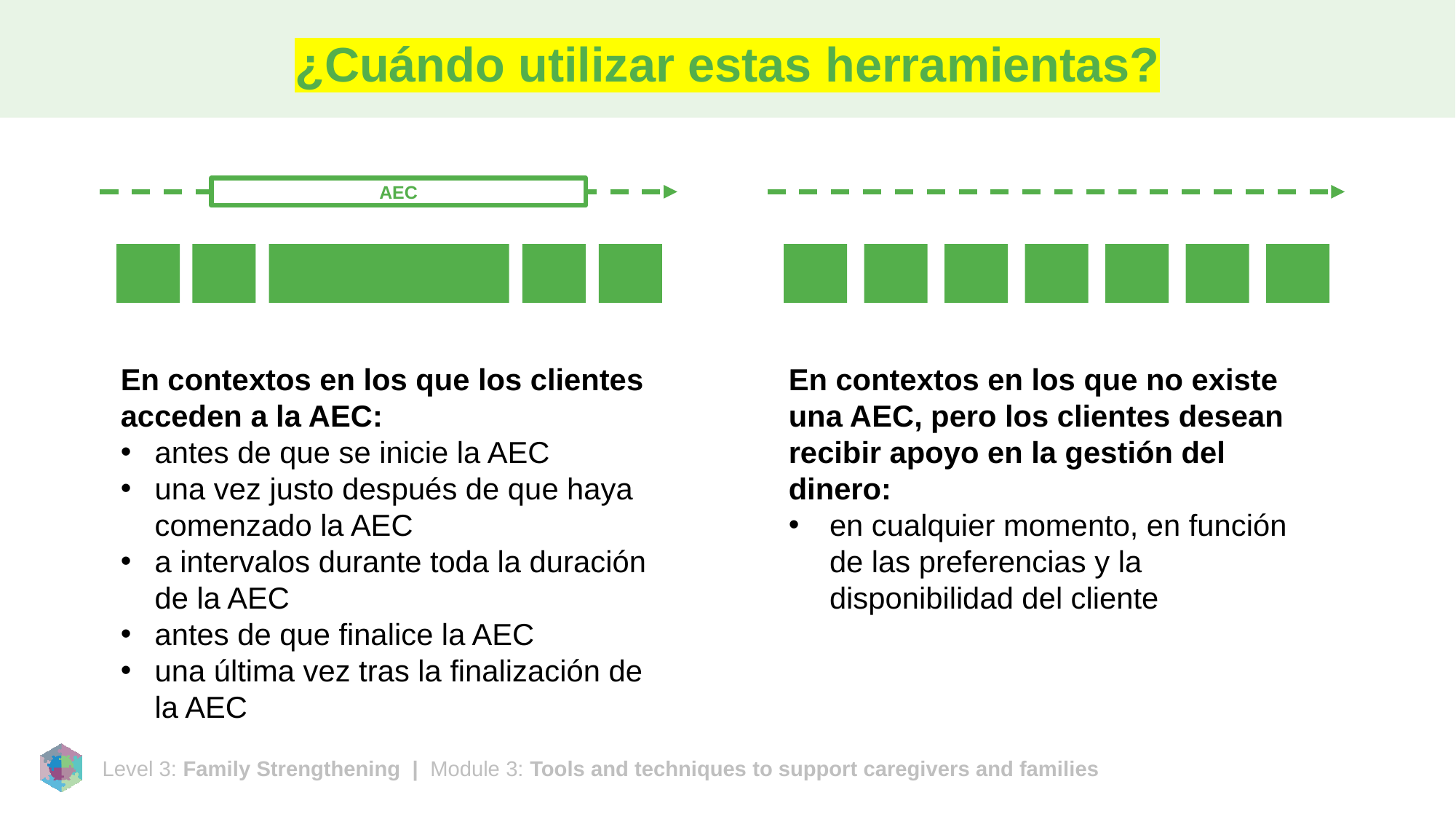

# ¿Cuándo utilizar estas herramientas?
AEC

En contextos en los que los clientes acceden a la AEC:
antes de que se inicie la AEC
una vez justo después de que haya comenzado la AEC
a intervalos durante toda la duración de la AEC
antes de que finalice la AEC
una última vez tras la finalización de la AEC
En contextos en los que no existe una AEC, pero los clientes desean recibir apoyo en la gestión del dinero:
en cualquier momento, en función de las preferencias y la disponibilidad del cliente